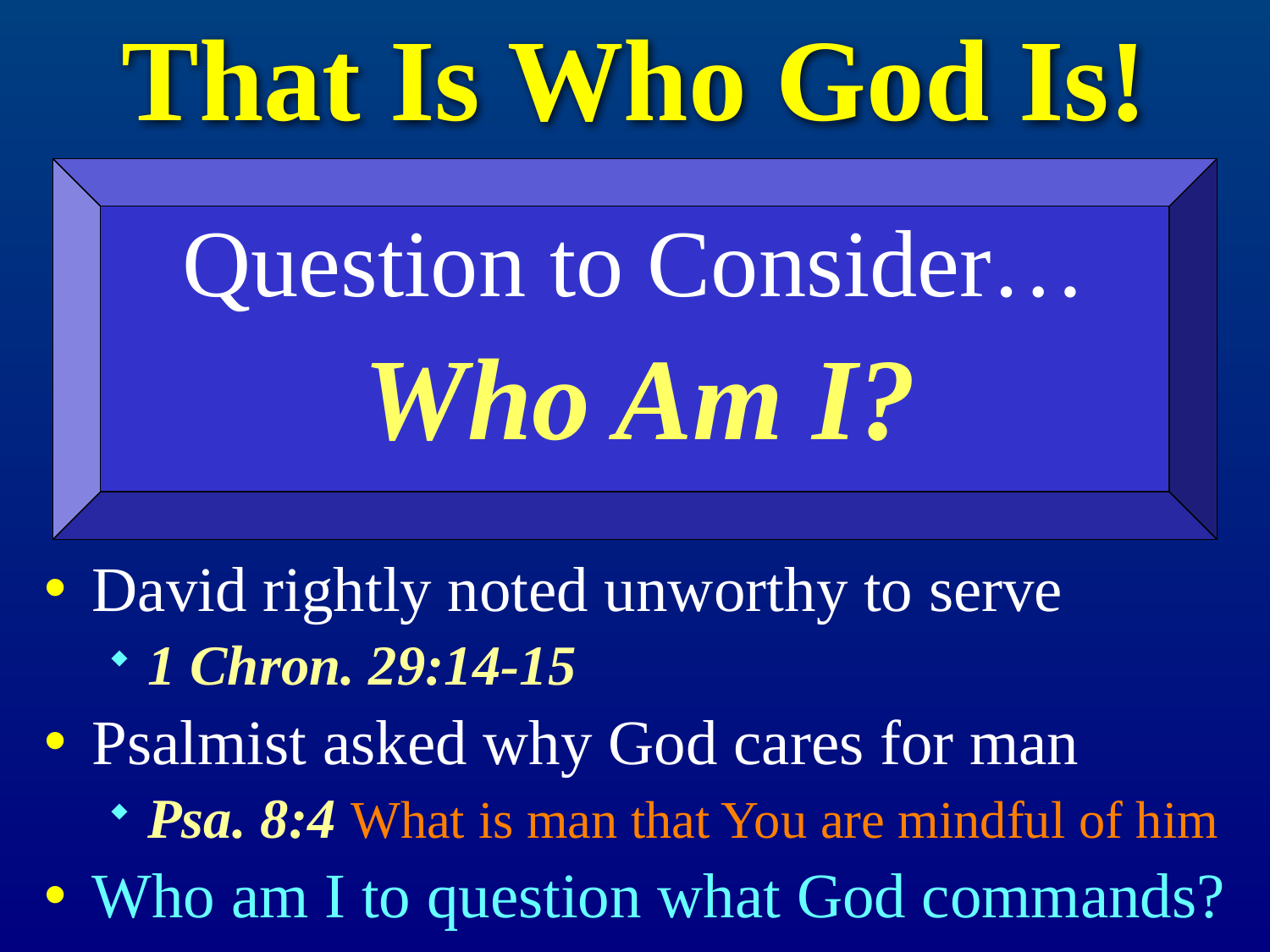

# That Is Who God Is!
Question to Consider…

Who Am I?
David rightly noted unworthy to serve
1 Chron. 29:14-15
Psalmist asked why God cares for man
Psa. 8:4 What is man that You are mindful of him
Who am I to question what God commands?